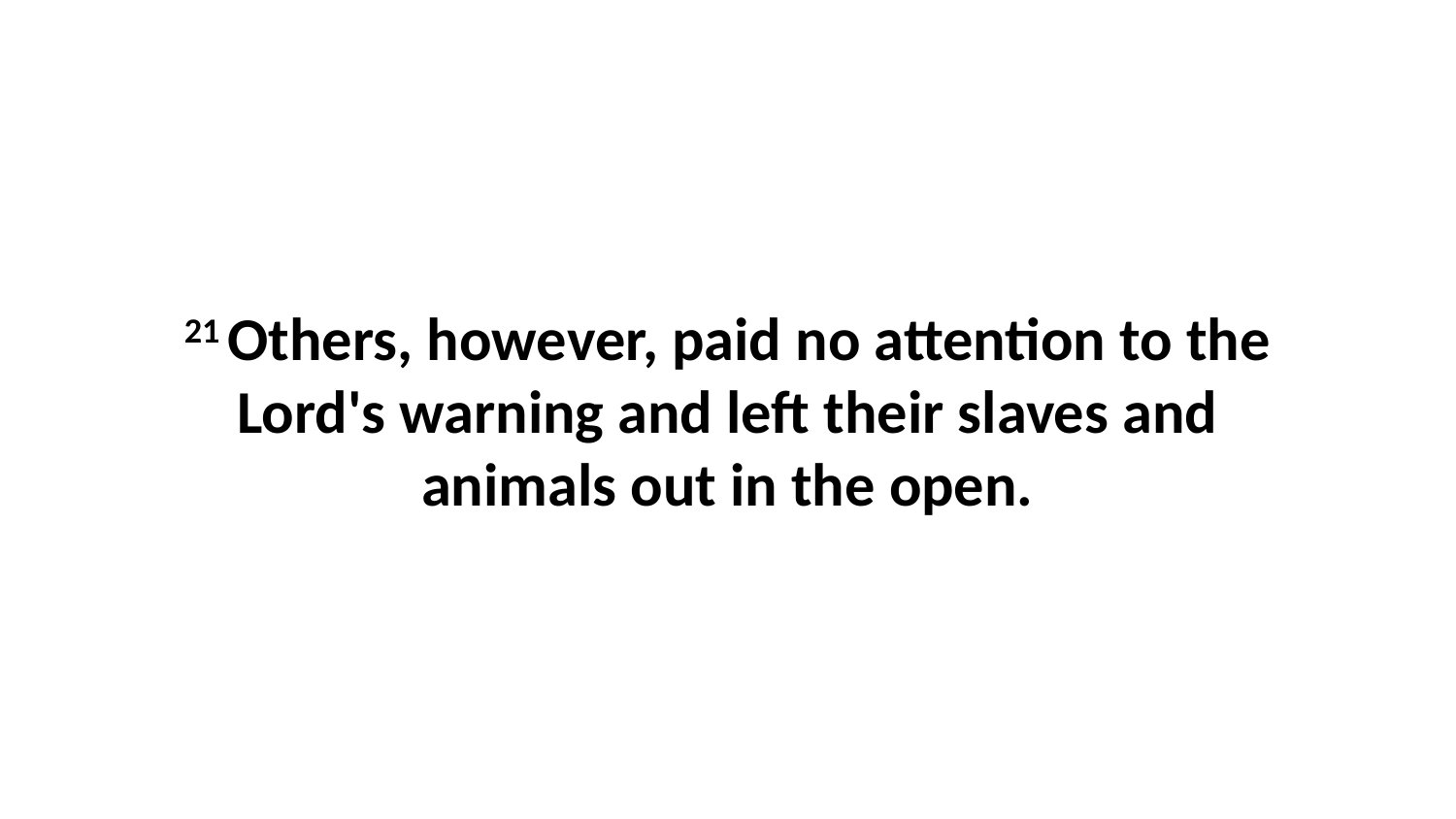

21 Others, however, paid no attention to the Lord's warning and left their slaves and animals out in the open.